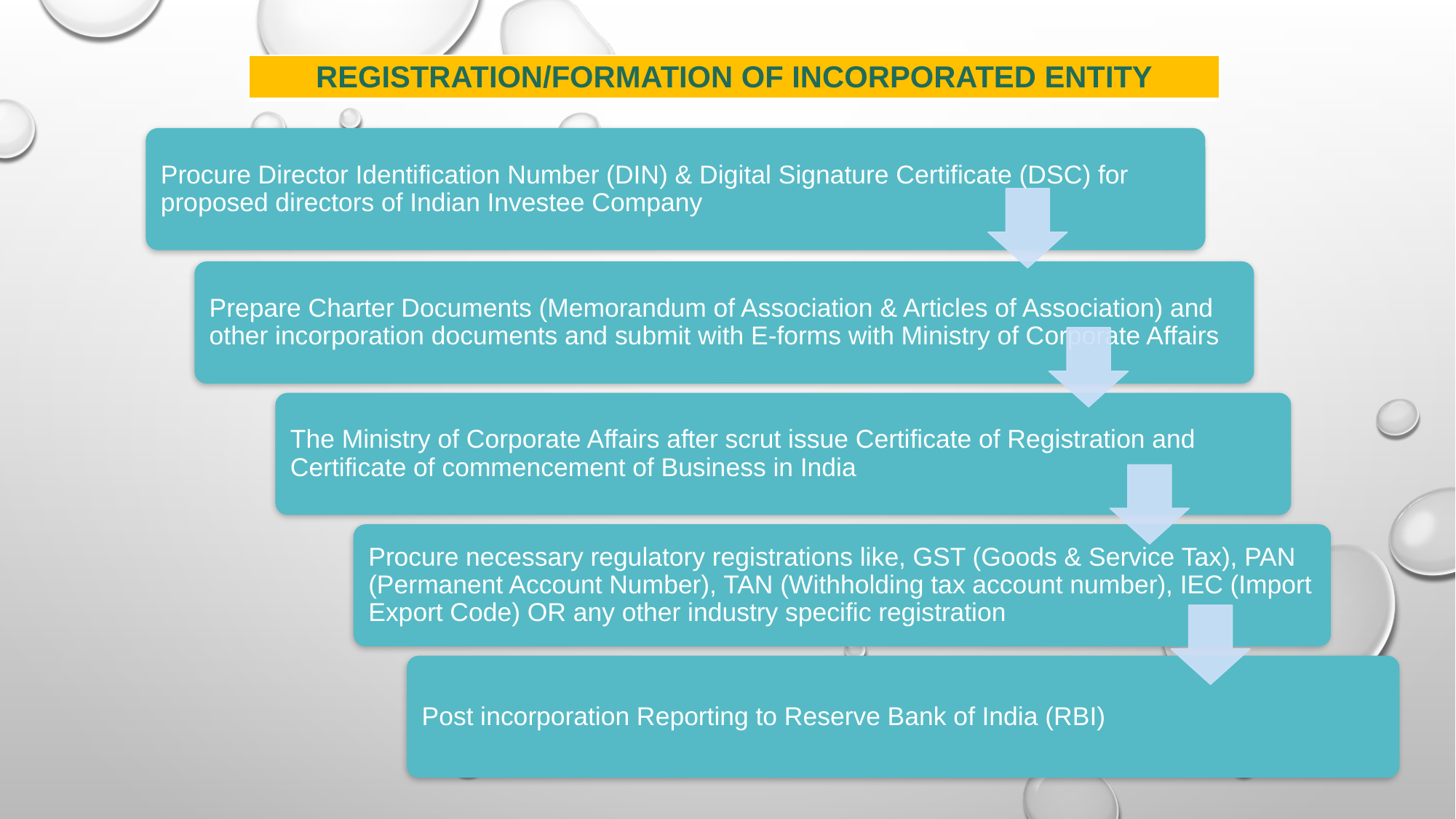

| REGISTRATION/FORMATION OF INCORPORATED ENTITY |
| --- |
Procure Director Identification Number (DIN) & Digital Signature Certificate (DSC) for proposed directors of Indian Investee Company
Prepare Charter Documents (Memorandum of Association & Articles of Association) and other incorporation documents and submit with E-forms with Ministry of Corporate Affairs
The Ministry of Corporate Affairs after scrut issue Certificate of Registration and Certificate of commencement of Business in India
Procure necessary regulatory registrations like, GST (Goods & Service Tax), PAN (Permanent Account Number), TAN (Withholding tax account number), IEC (Import Export Code) OR any other industry specific registration
Post incorporation Reporting to Reserve Bank of India (RBI)